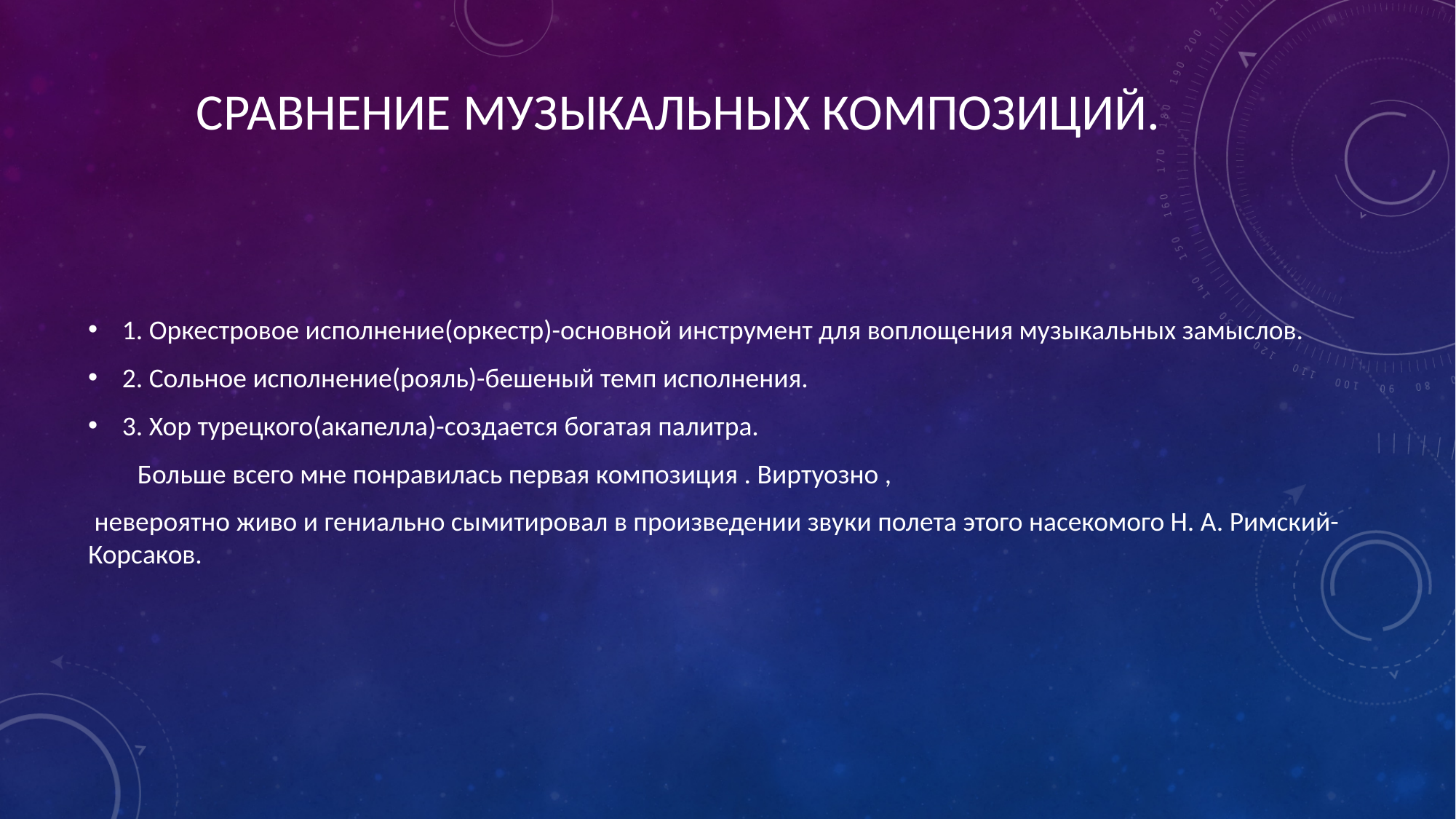

# Сравнение музыкальных композиций.
1. Оркестровое исполнение(оркестр)-основной инструмент для воплощения музыкальных замыслов.
2. Сольное исполнение(рояль)-бешеный темп исполнения.
3. Хор турецкого(акапелла)-создается богатая палитра.
        Больше всего мне понравилась первая композиция . Виртуозно ,
 невероятно живо и гениально сымитировал в произведении звуки полета этого насекомого Н. А. Римский- Корсаков.